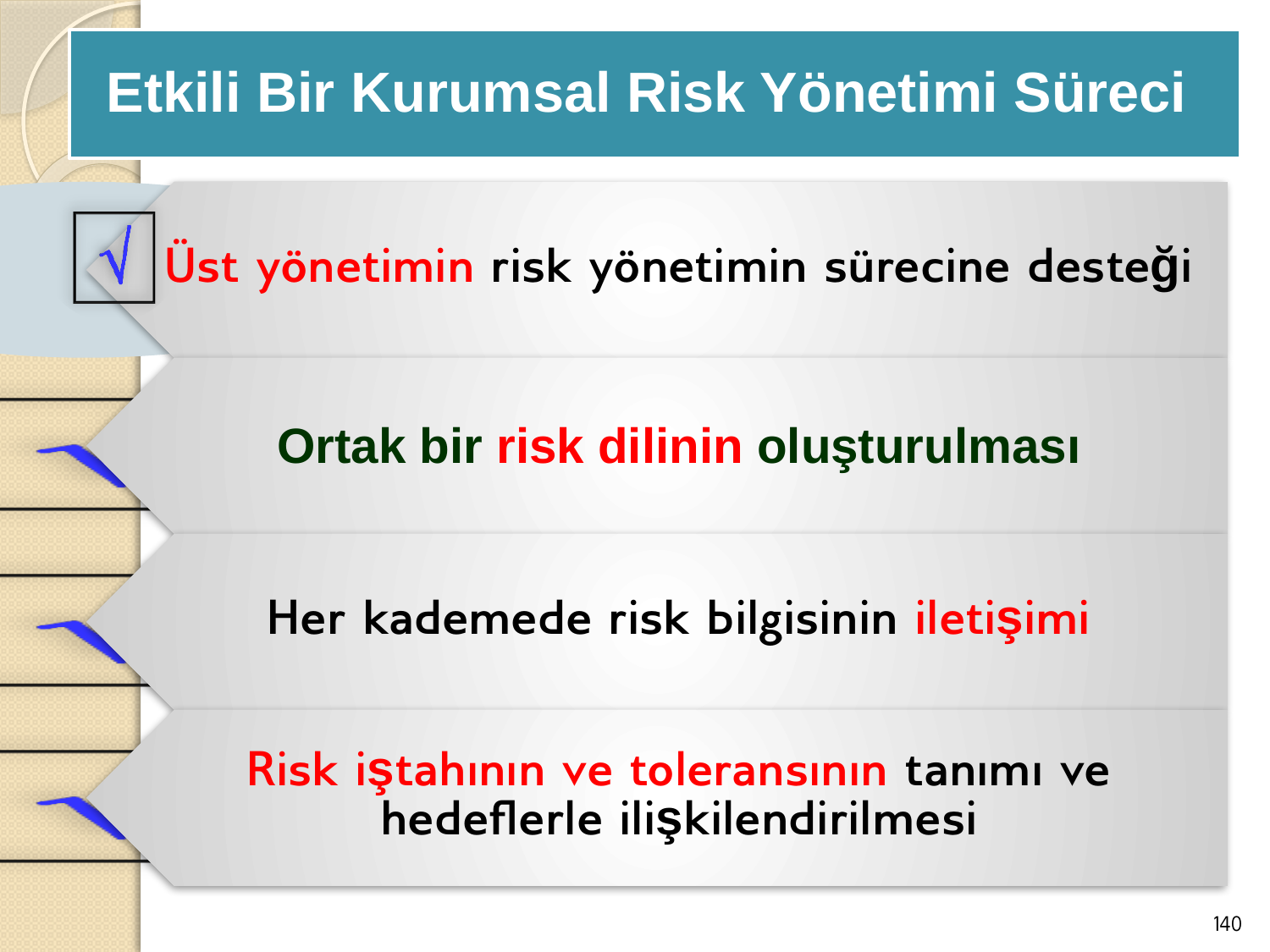

Etkili Bir Kurumsal Risk Yönetimi Süreci

Ortak bir risk dilinin oluşturulması
Her kademede risk bilgisinin iletişimi
Risk iştahının ve toleransının tanımı ve hedeflerle ilişkilendirilmesi
Üst yönetimin risk yönetimin sürecine desteği
140